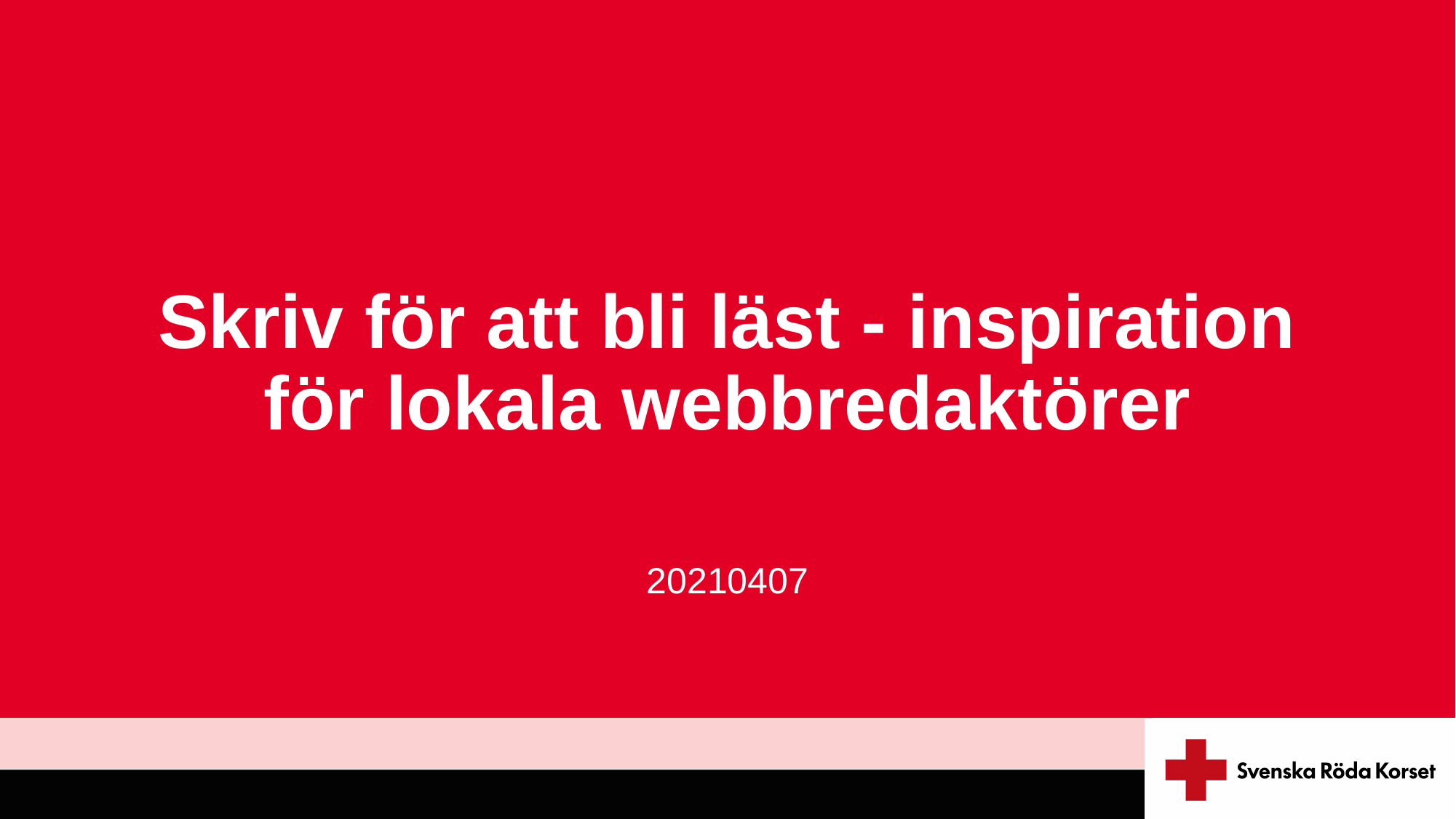

# Skriv för att bli läst - inspiration för lokala webbredaktörer
20210407